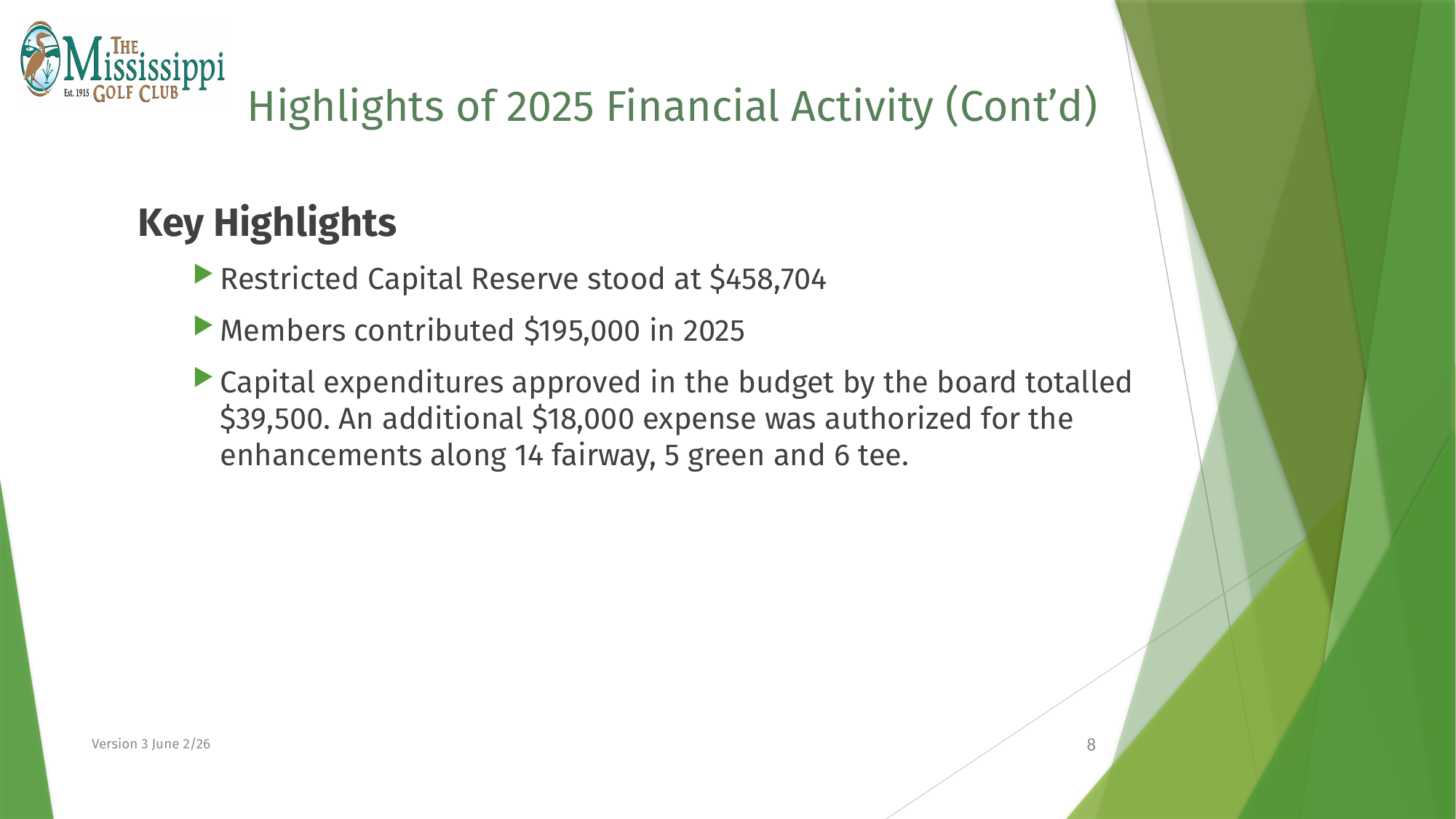

# Highlights of 2025 Financial Activity (Cont’d)
Key Highlights
Restricted Capital Reserve stood at $458,704
Members contributed $195,000 in 2025
Capital expenditures approved in the budget by the board totalled $39,500. An additional $18,000 expense was authorized for the enhancements along 14 fairway, 5 green and 6 tee.
Version 3 June 2/26
8